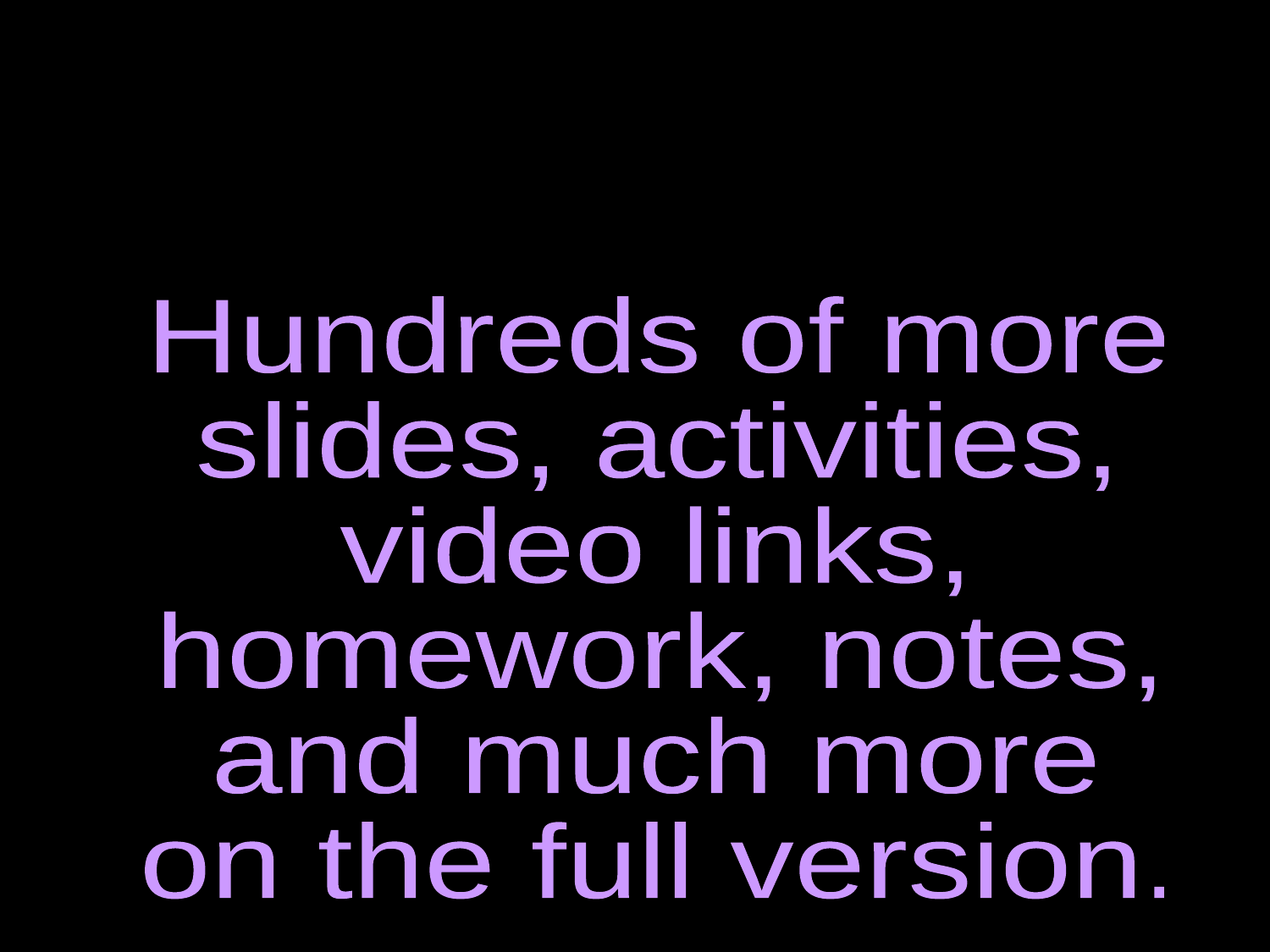

End of Preview
Hundreds of more
slides, activities,
video links,
homework, notes,
and much more
on the full version.